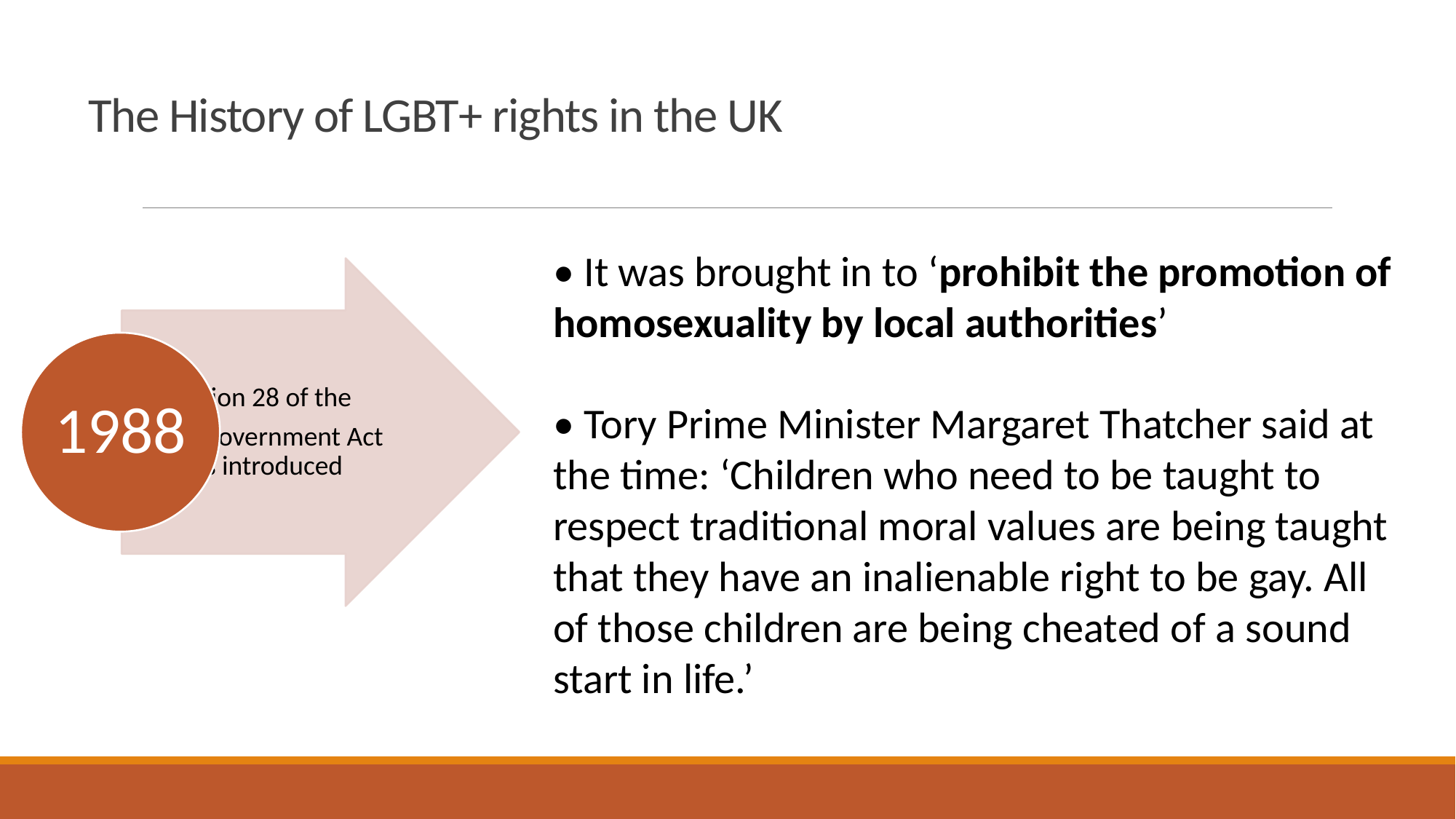

# The History of LGBT+ rights in the UK
• It was brought in to ‘prohibit the promotion of homosexuality by local authorities’

• Tory Prime Minister Margaret Thatcher said at the time: ‘Children who need to be taught to respect traditional moral values are being taught that they have an inalienable right to be gay. All of those children are being cheated of a sound start in life.’
Section 28 of the
Local Government Act was introduced
1988